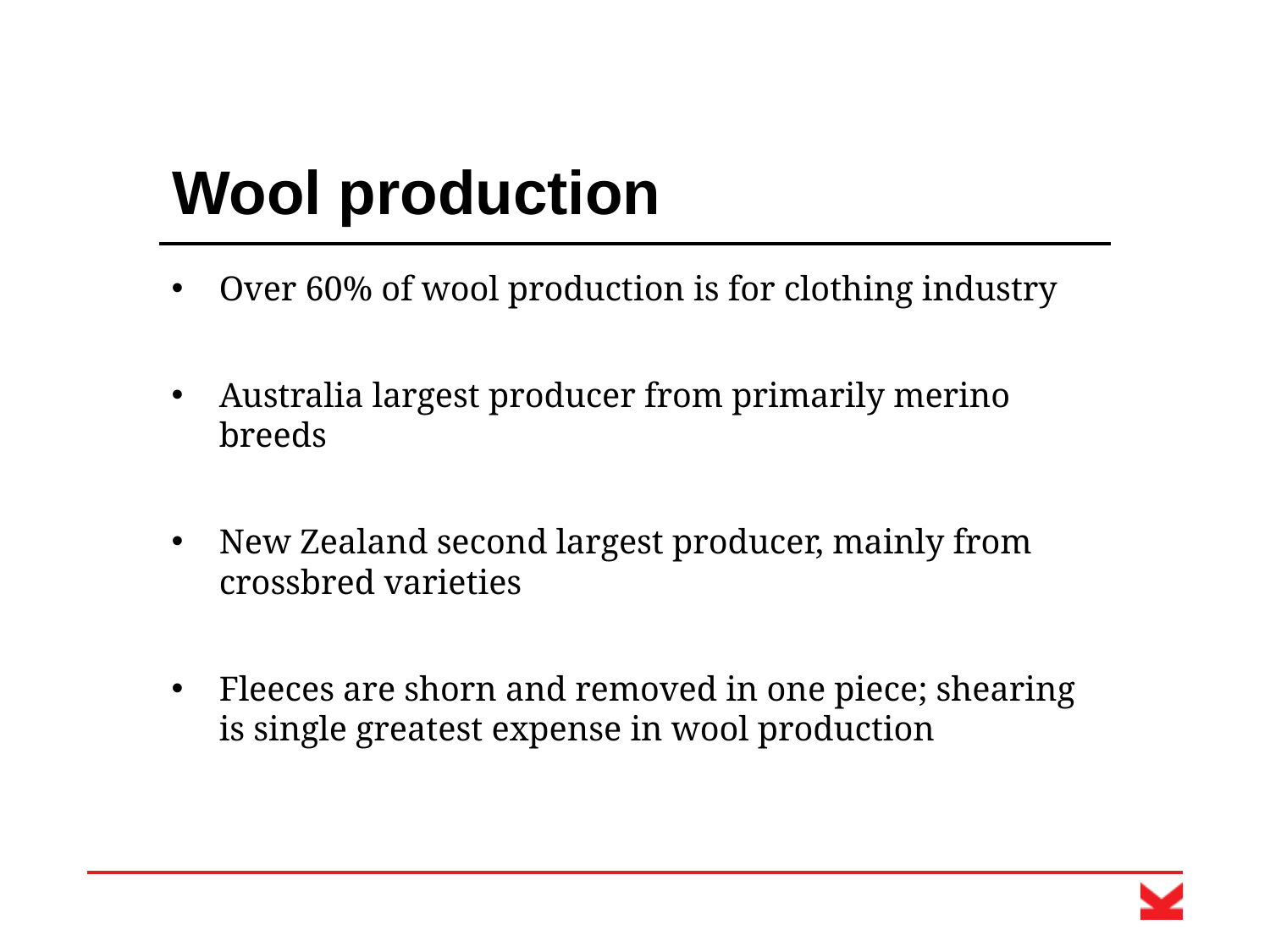

# Wool production
Over 60% of wool production is for clothing industry

Australia largest producer from primarily merino breeds

New Zealand second largest producer, mainly from crossbred varieties

Fleeces are shorn and removed in one piece; shearing is single greatest expense in wool production